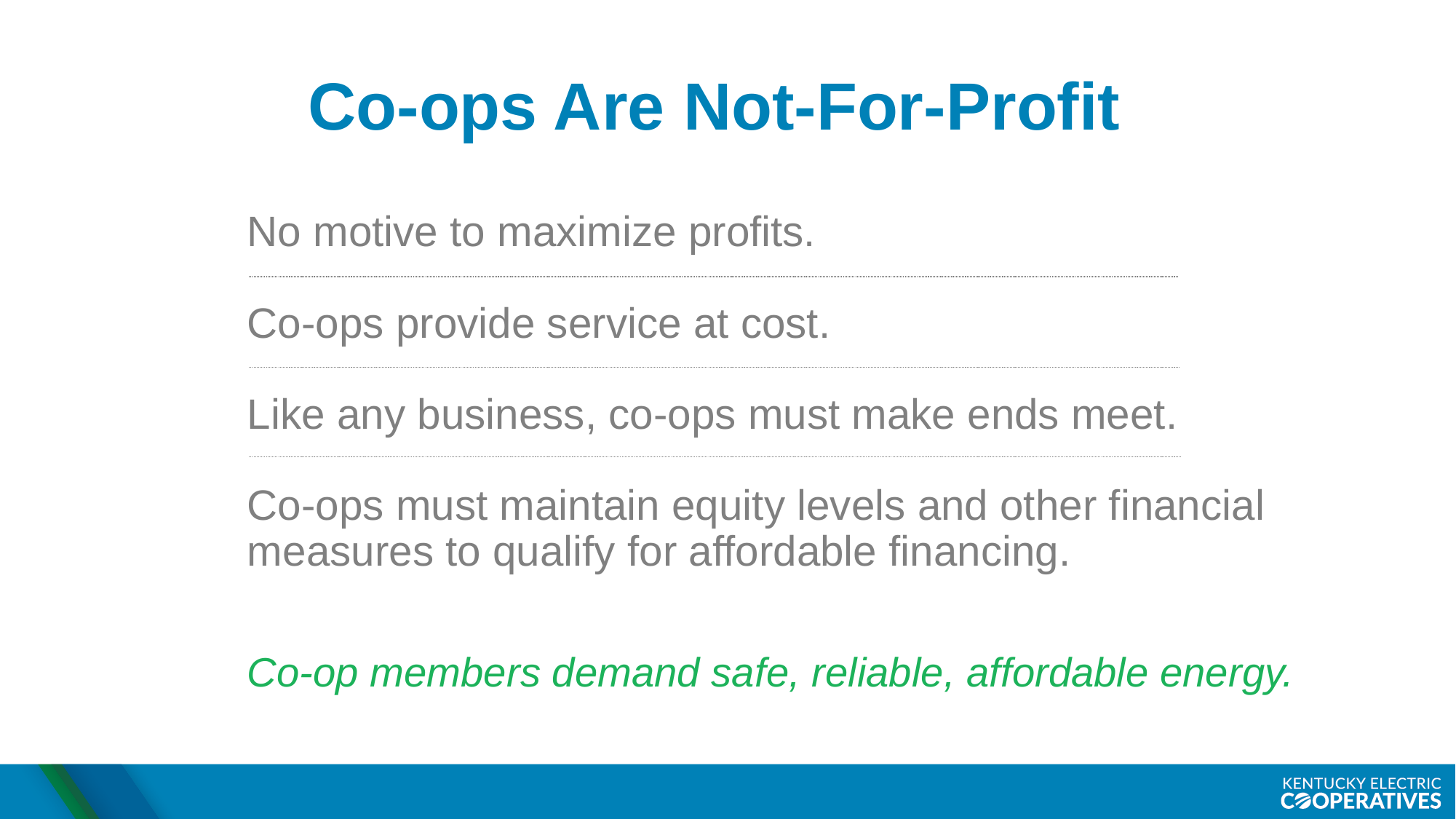

# Co-ops Are Not-For-Profit
No motive to maximize profits.
Co-ops provide service at cost.
Like any business, co-ops must make ends meet.
Co-ops must maintain equity levels and other financial measures to qualify for affordable financing.

Co-op members demand safe, reliable, affordable energy.